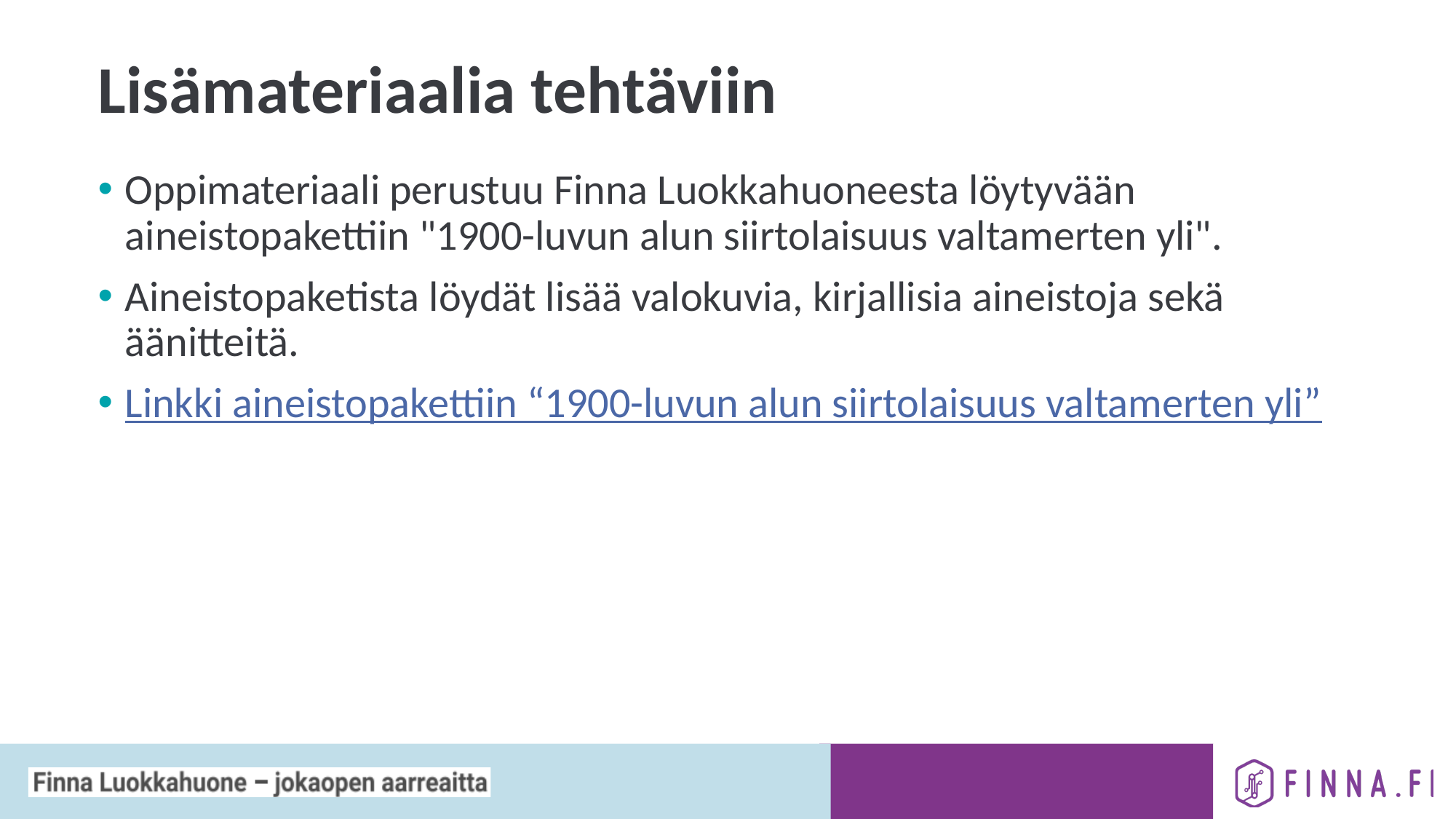

# Lisämateriaalia tehtäviin
Oppimateriaali perustuu Finna Luokkahuoneesta löytyvään aineistopakettiin "1900-luvun alun siirtolaisuus valtamerten yli".
Aineistopaketista löydät lisää valokuvia, kirjallisia aineistoja sekä äänitteitä.
Linkki aineistopakettiin “1900-luvun alun siirtolaisuus valtamerten yli”